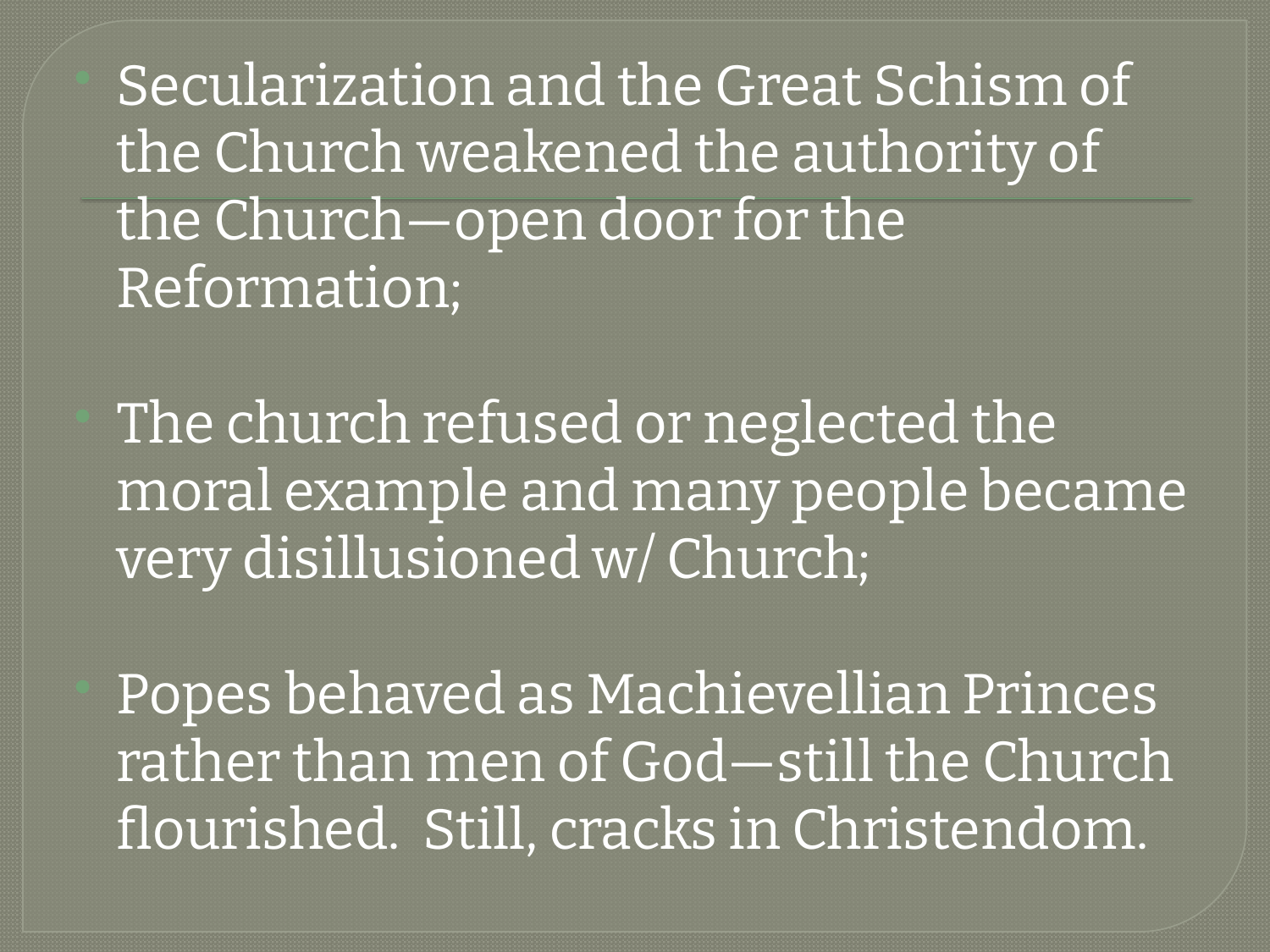

Secularization and the Great Schism of the Church weakened the authority of the Church—open door for the Reformation;

The church refused or neglected the moral example and many people became very disillusioned w/ Church;

Popes behaved as Machievellian Princes rather than men of God—still the Church flourished.  Still, cracks in Christendom.